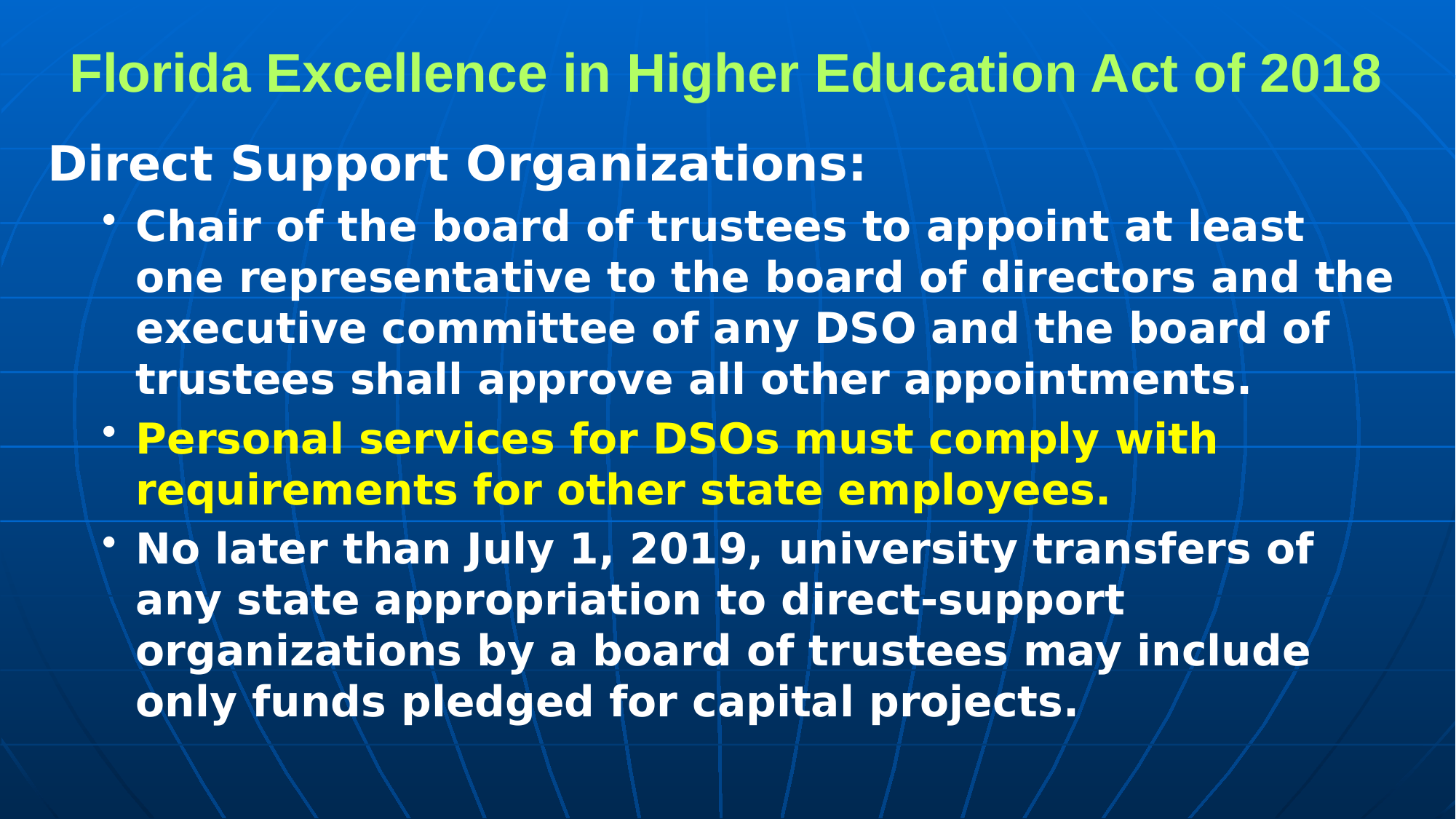

# Florida Excellence in Higher Education Act of 2018
Direct Support Organizations:
Chair of the board of trustees to appoint at least one representative to the board of directors and the executive committee of any DSO and the board of trustees shall approve all other appointments.
Personal services for DSOs must comply with requirements for other state employees.
No later than July 1, 2019, university transfers of any state appropriation to direct-support organizations by a board of trustees may include only funds pledged for capital projects.